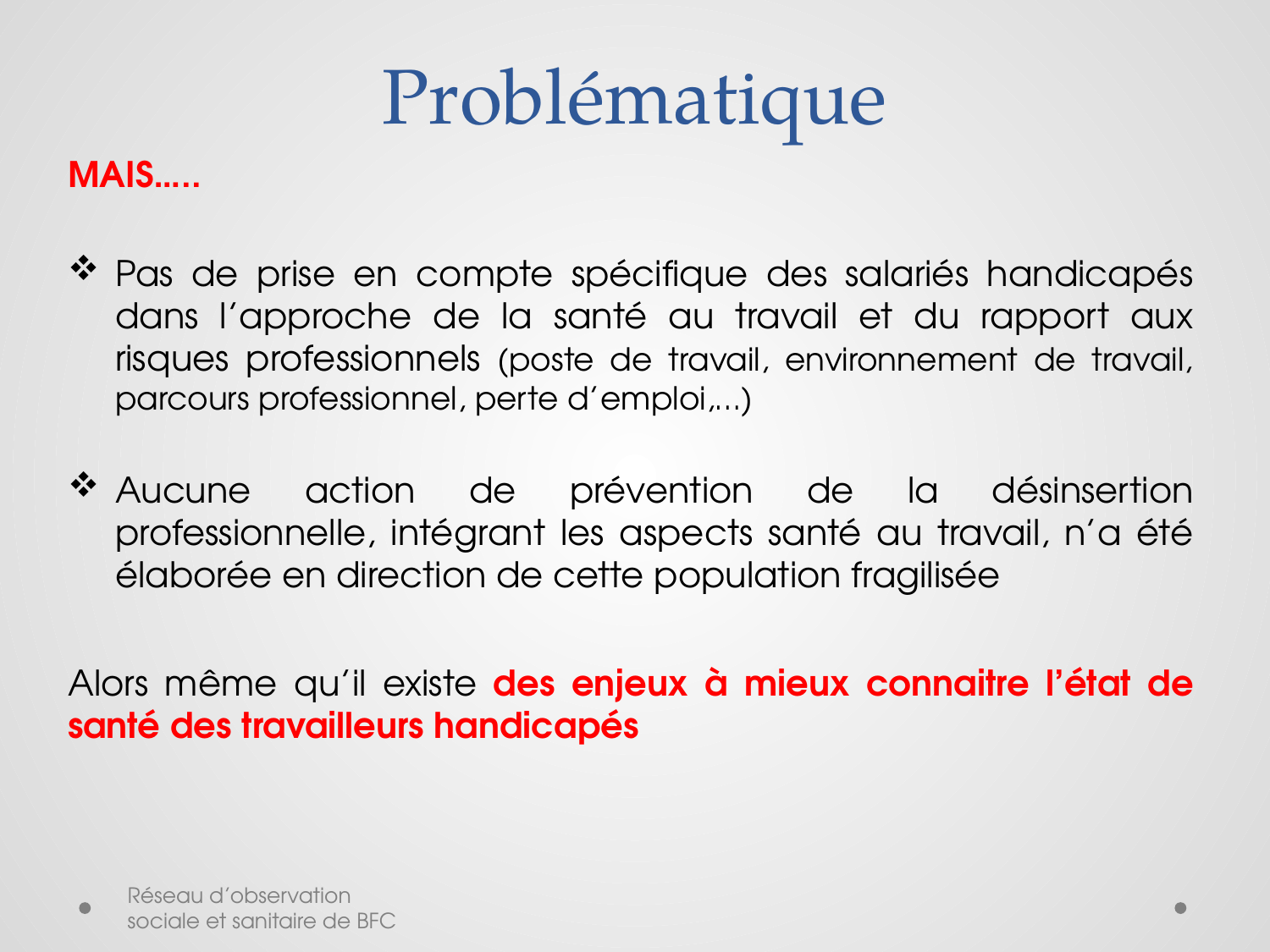

# Problématique
MAIS…..

Pas de prise en compte spécifique des salariés handicapés dans l’approche de la santé au travail et du rapport aux risques professionnels (poste de travail, environnement de travail, parcours professionnel, perte d’emploi,…)

Aucune action de prévention de la désinsertion professionnelle, intégrant les aspects santé au travail, n’a été élaborée en direction de cette population fragilisée

Alors même qu’il existe des enjeux à mieux connaitre l’état de santé des travailleurs handicapés